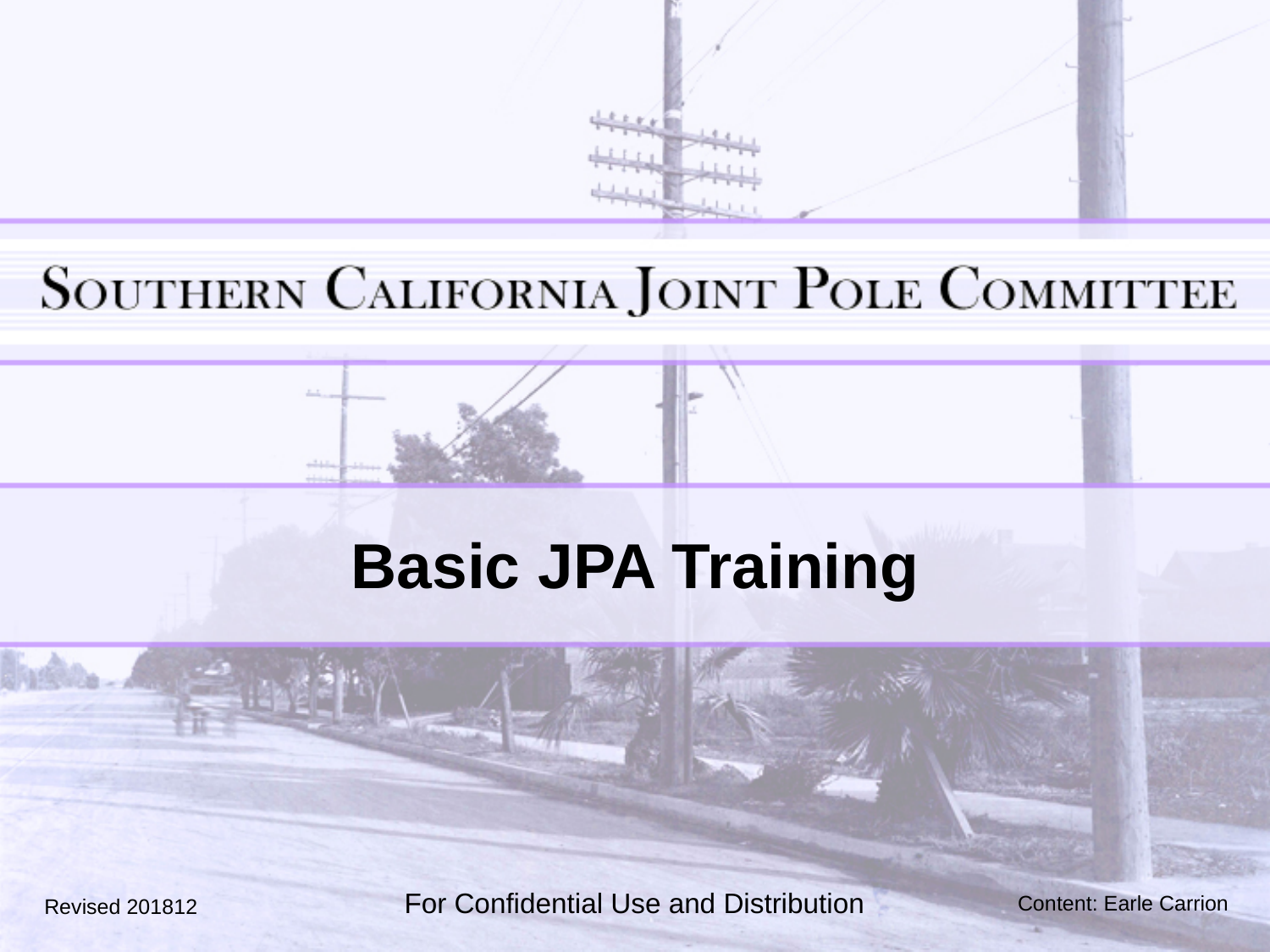

Basic JPA Training
For Confidential Use and Distribution
Content: Earle Carrion
Revised 201812